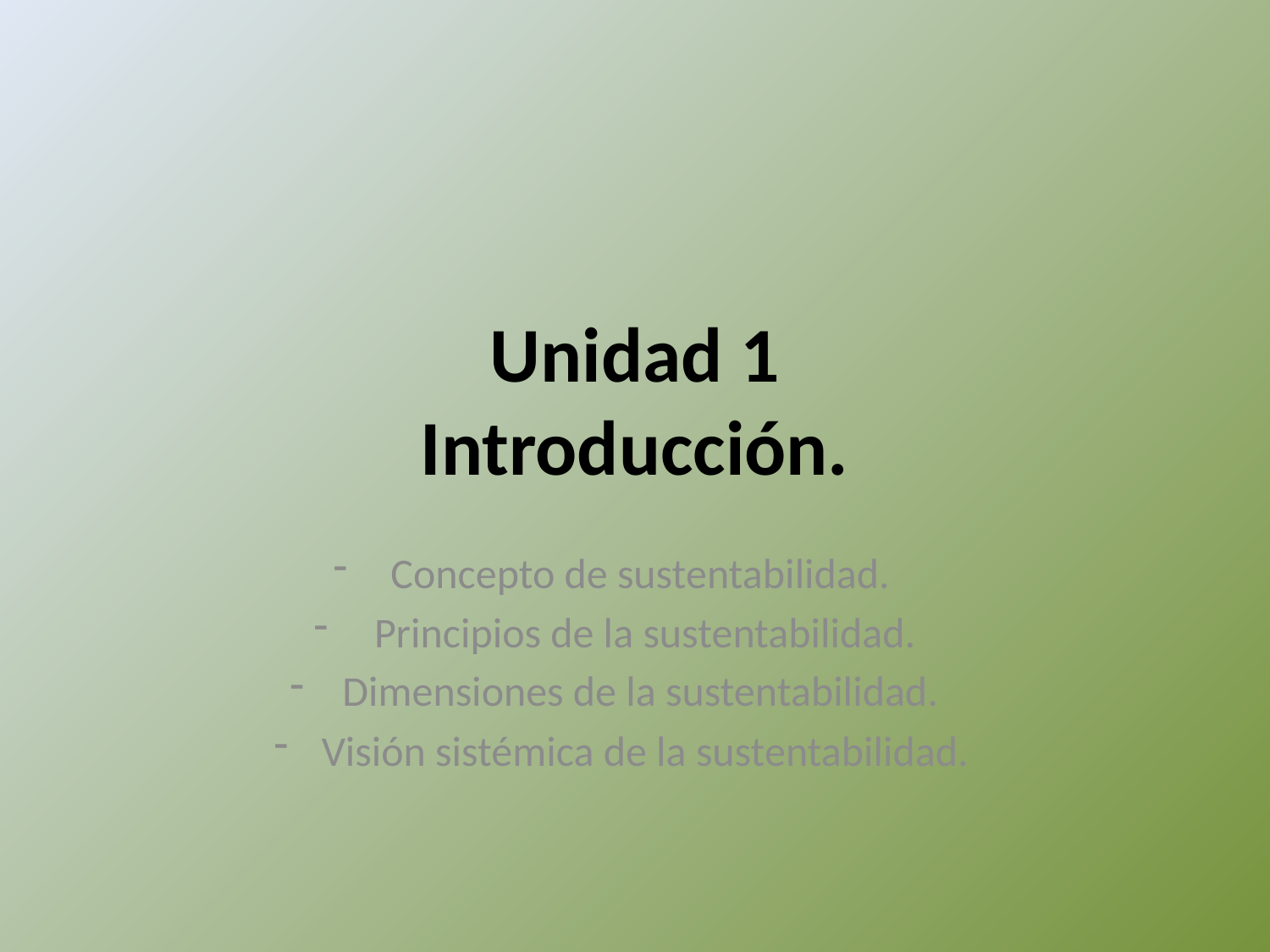

# Unidad 1 Introducción.
Concepto de sustentabilidad.
 Principios de la sustentabilidad.
 Dimensiones de la sustentabilidad.
 Visión sistémica de la sustentabilidad.